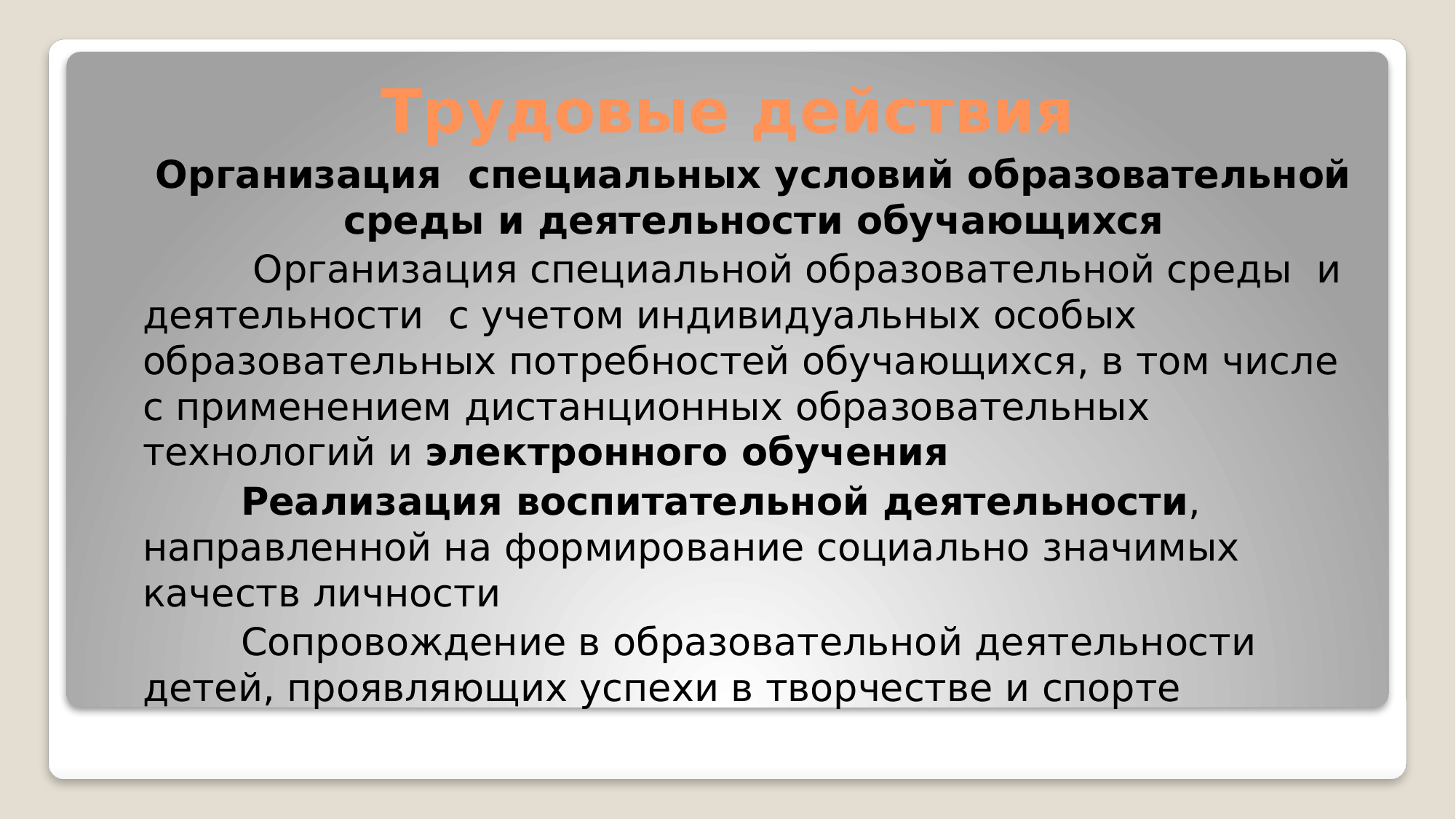

# Трудовые действия
Организация  специальных условий образовательной среды и деятельности обучающихся
  	 Организация специальной образовательной среды  и деятельности  с учетом индивидуальных особых образовательных потребностей обучающихся, в том числе с применением дистанционных образовательных технологий и электронного обучения
   	Реализация воспитательной деятельности, направленной на формирование социально значимых качеств личности
 	Сопровождение в образовательной деятельности детей, проявляющих успехи в творчестве и спорте